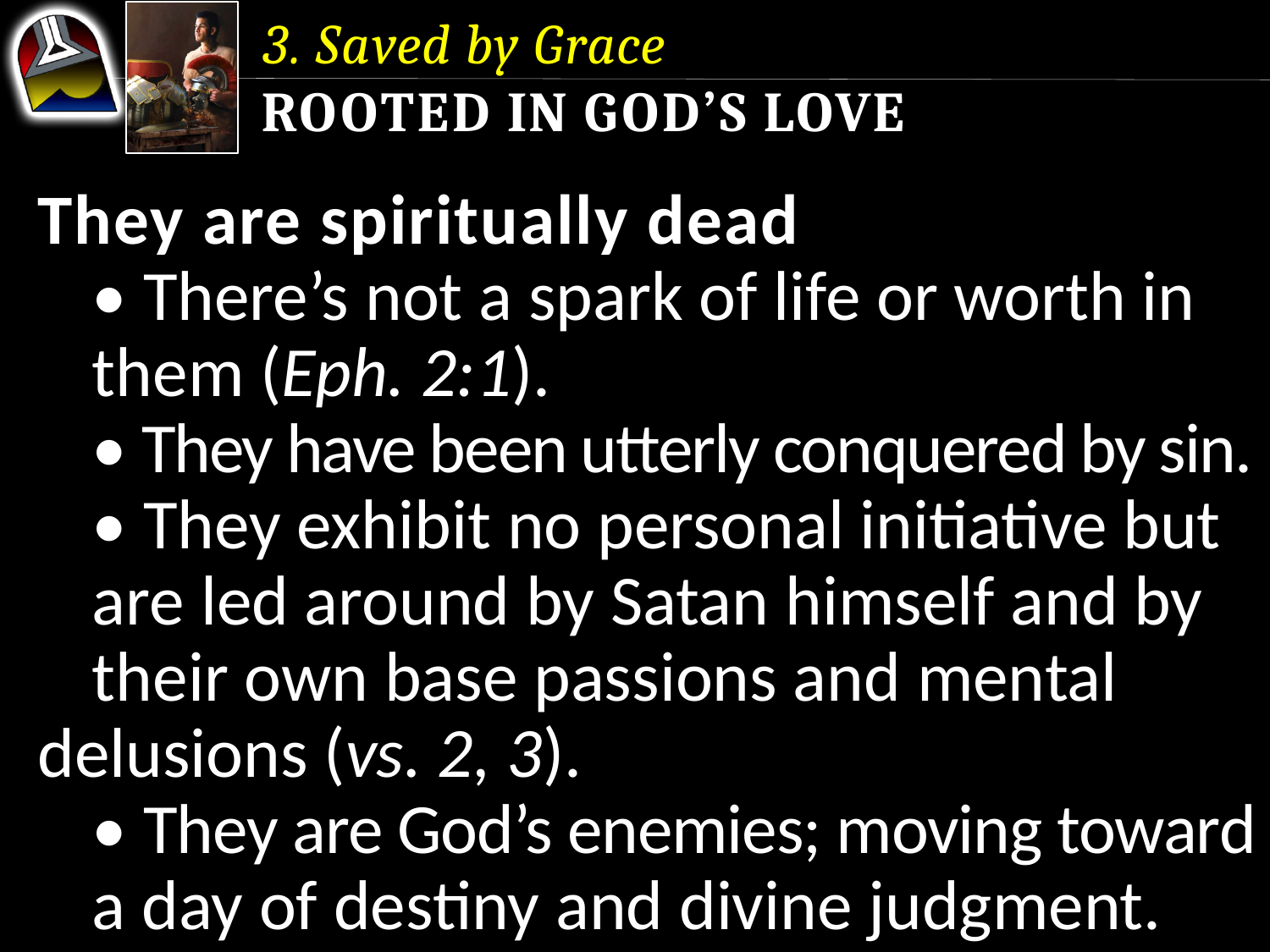

3. Saved by Grace
Rooted in God’s love
They are spiritually dead
	• There’s not a spark of life or worth in 	them (Eph. 2:1).
	• They have been utterly conquered by sin.
	• They exhibit no personal initiative but 	are led around by Satan himself and by 	their own base passions and mental 	delusions (vs. 2, 3).
	• They are God’s enemies; moving toward 	a day of destiny and divine judgment.